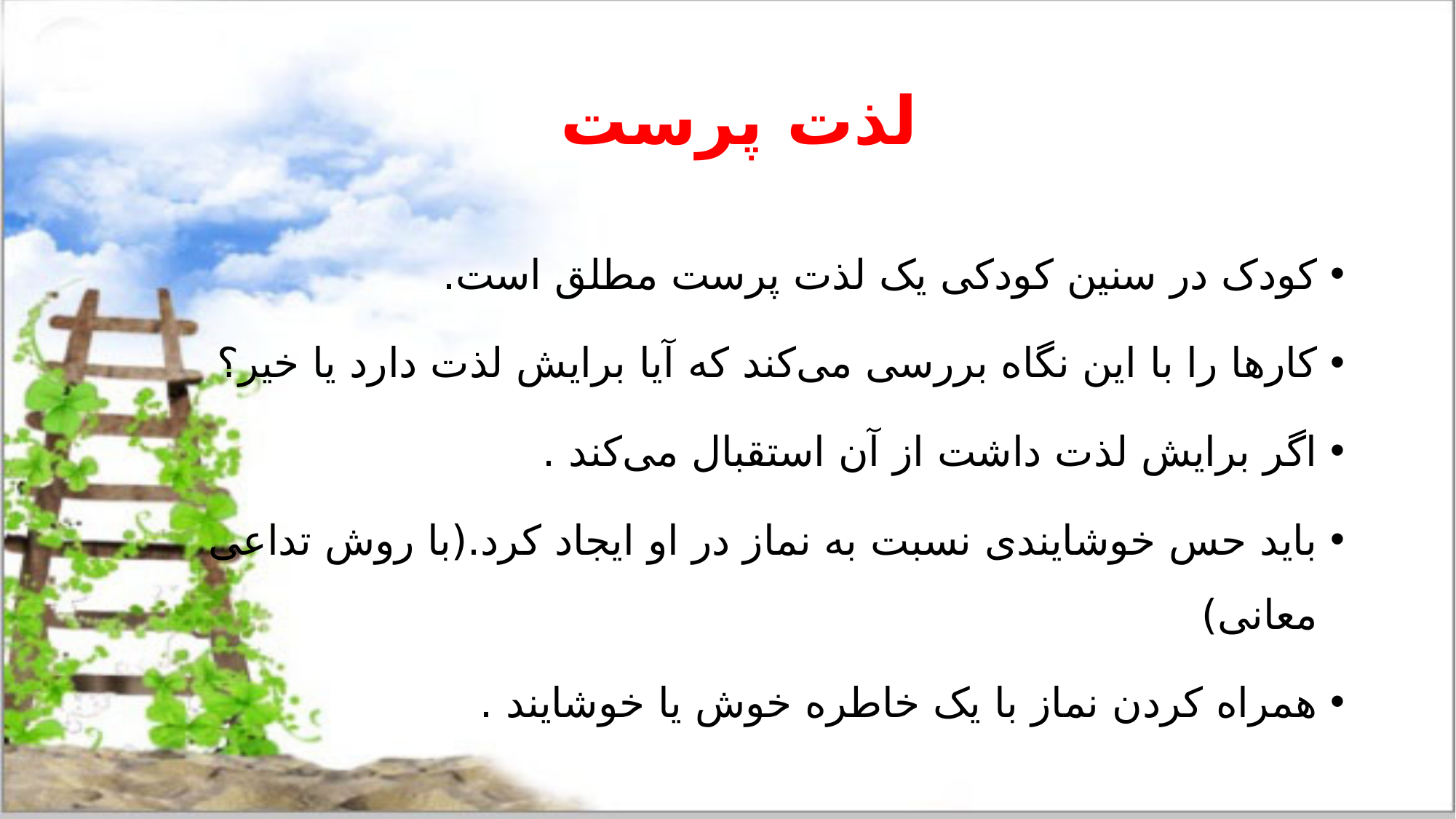

# لذت پرست
کودک در سنین کودکی یک لذت پرست مطلق است.
کارها را با این نگاه بررسی می‌کند که آیا برایش لذت دارد یا خیر؟
اگر برایش لذت داشت از آن استقبال می‌کند .
باید حس خوشایندی نسبت به نماز در او ایجاد کرد.(با روش تداعی معانی)
همراه کردن نماز با یک خاطره خوش یا خوشایند .